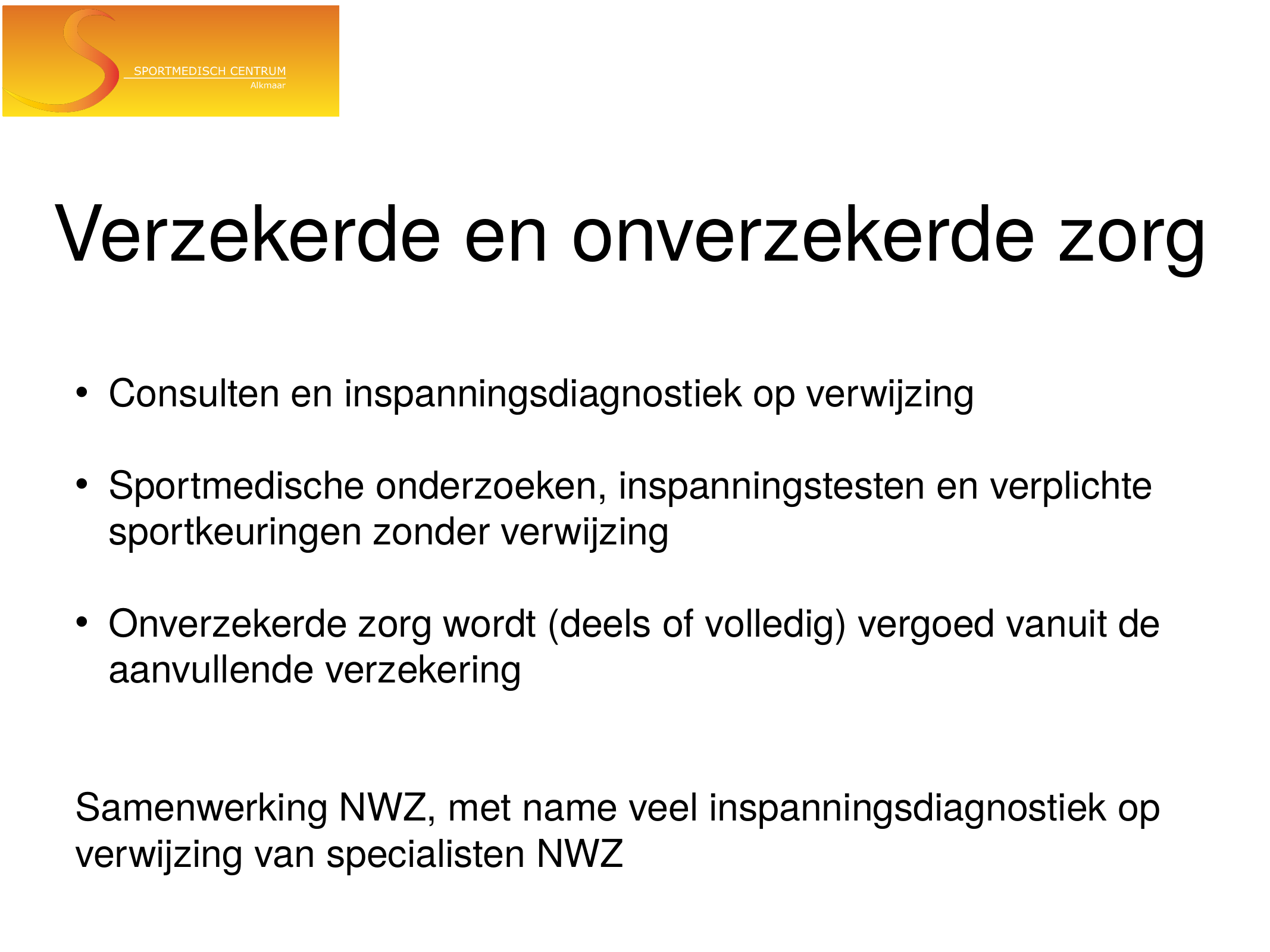

# Verzekerde en onverzekerde zorg
Consulten en inspanningsdiagnostiek op verwijzing

Sportmedische onderzoeken, inspanningstesten en verplichte sportkeuringen zonder verwijzing

Onverzekerde zorg wordt (deels of volledig) vergoed vanuit de aanvullende verzekering

Samenwerking NWZ, met name veel inspanningsdiagnostiek op verwijzing van specialisten NWZ